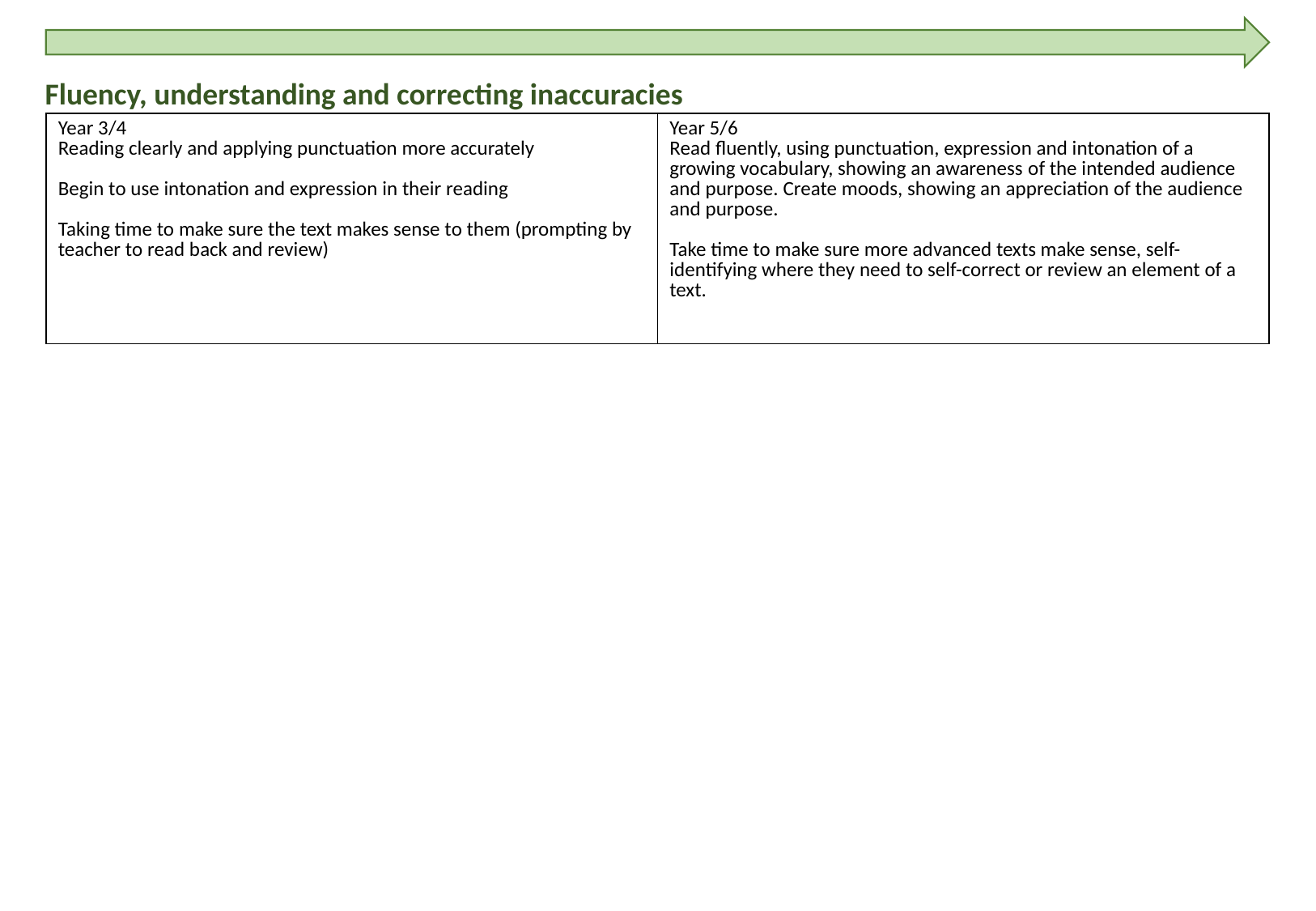

Fluency, understanding and correcting inaccuracies
| Year 3/4 Reading clearly and applying punctuation more accurately Begin to use intonation and expression in their reading Taking time to make sure the text makes sense to them (prompting by teacher to read back and review) | Year 5/6 Read fluently, using punctuation, expression and intonation of a growing vocabulary, showing an awareness of the intended audience and purpose. Create moods, showing an appreciation of the audience and purpose. Take time to make sure more advanced texts make sense, self-identifying where they need to self-correct or review an element of a text. |
| --- | --- |